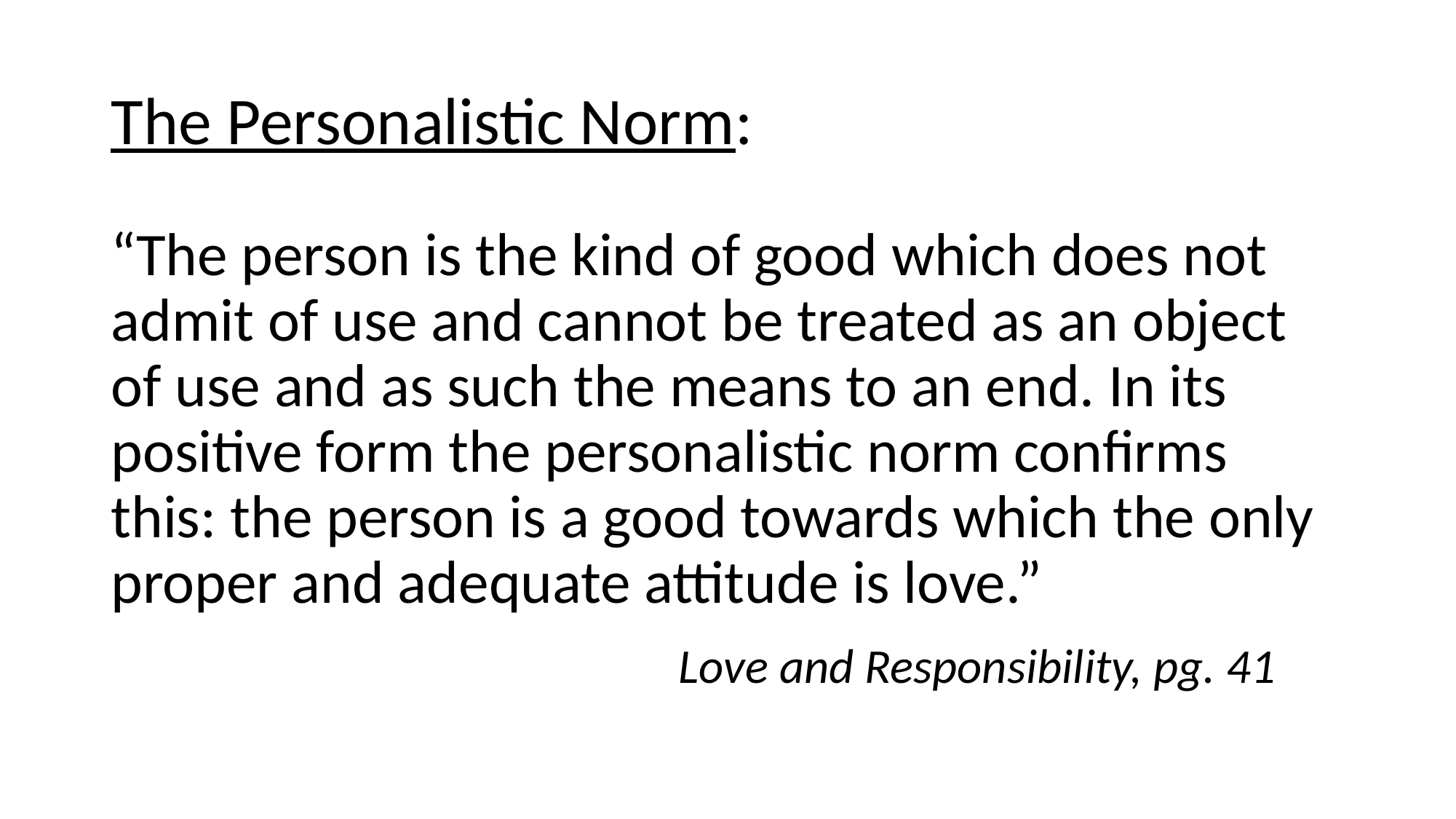

# The Personalistic Norm:
“The person is the kind of good which does not admit of use and cannot be treated as an object of use and as such the means to an end. In its positive form the personalistic norm confirms this: the person is a good towards which the only proper and adequate attitude is love.”
					  Love and Responsibility, pg. 41